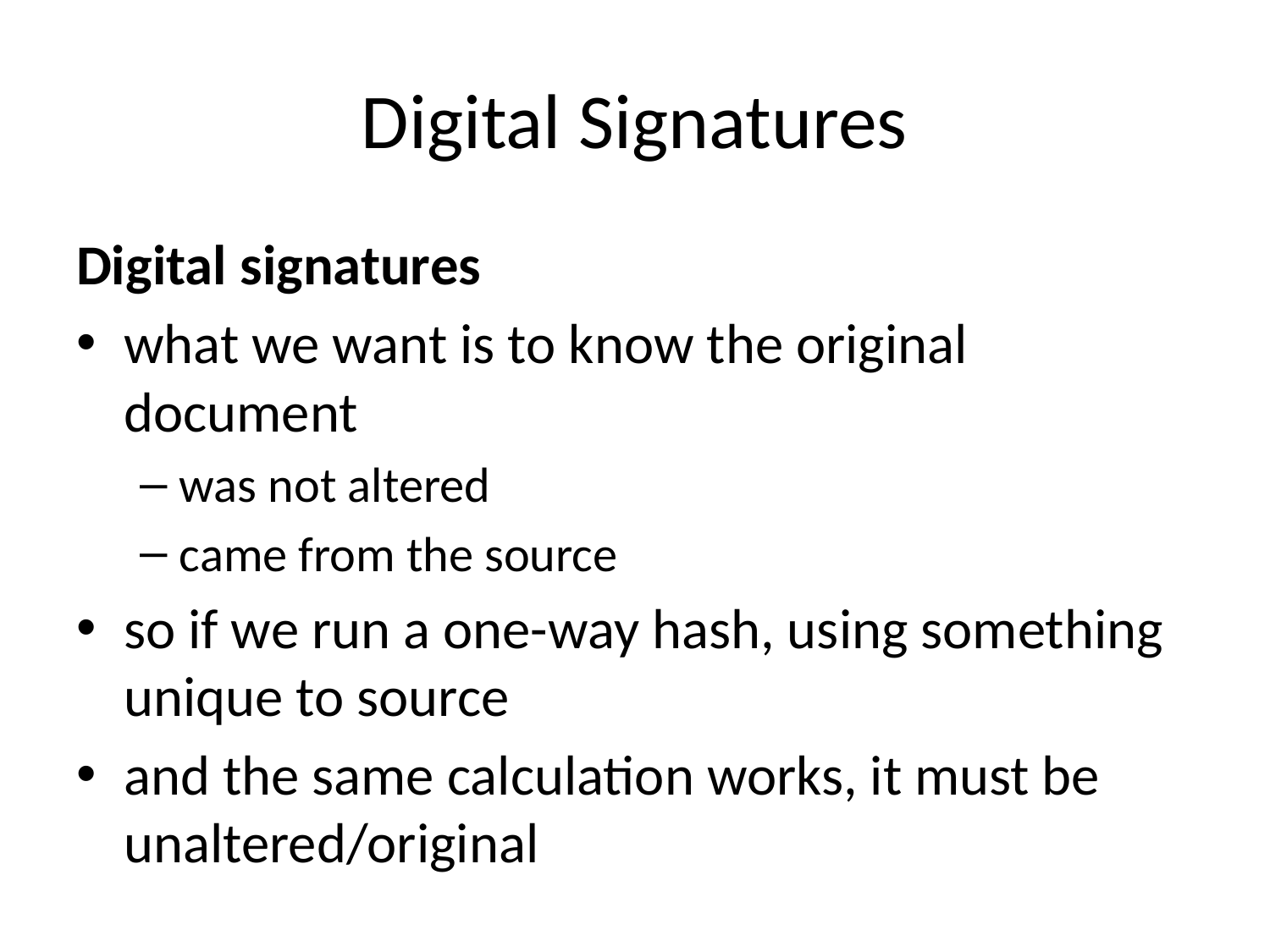

# Digital Signatures
Digital signatures
what we want is to know the original document
was not altered
came from the source
so if we run a one-way hash, using something unique to source
and the same calculation works, it must be unaltered/original